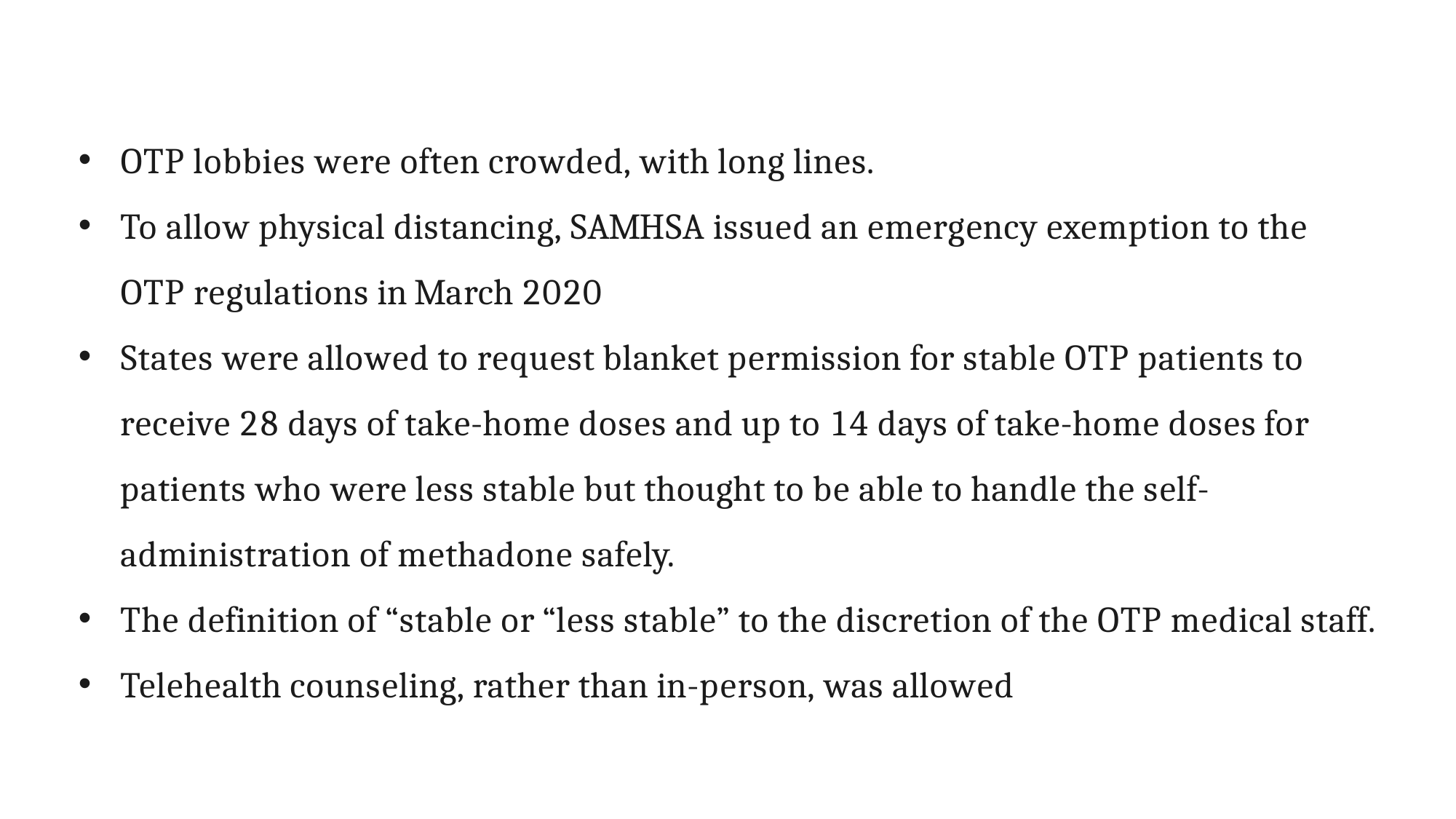

OTP lobbies were often crowded, with long lines.
To allow physical distancing, SAMHSA issued an emergency exemption to the OTP regulations in March 2020
States were allowed to request blanket permission for stable OTP patients to receive 28 days of take-home doses and up to 14 days of take-home doses for patients who were less stable but thought to be able to handle the self-administration of methadone safely.
The definition of “stable or “less stable” to the discretion of the OTP medical staff.
Telehealth counseling, rather than in-person, was allowed